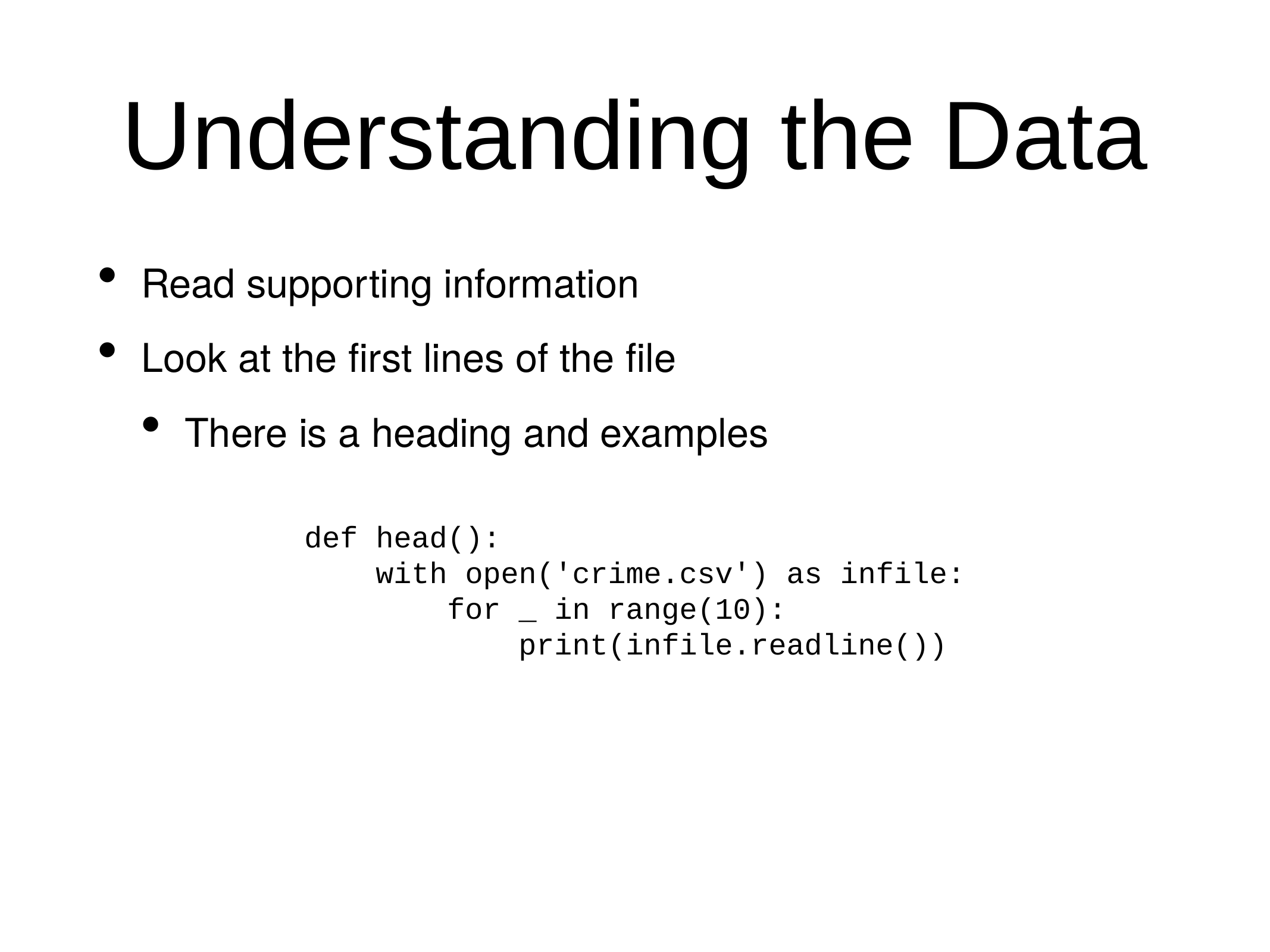

# Understanding the Data
Read supporting information
Look at the first lines of the file
There is a heading and examples
def head():
    with open('crime.csv') as infile:
        for _ in range(10):
            print(infile.readline())